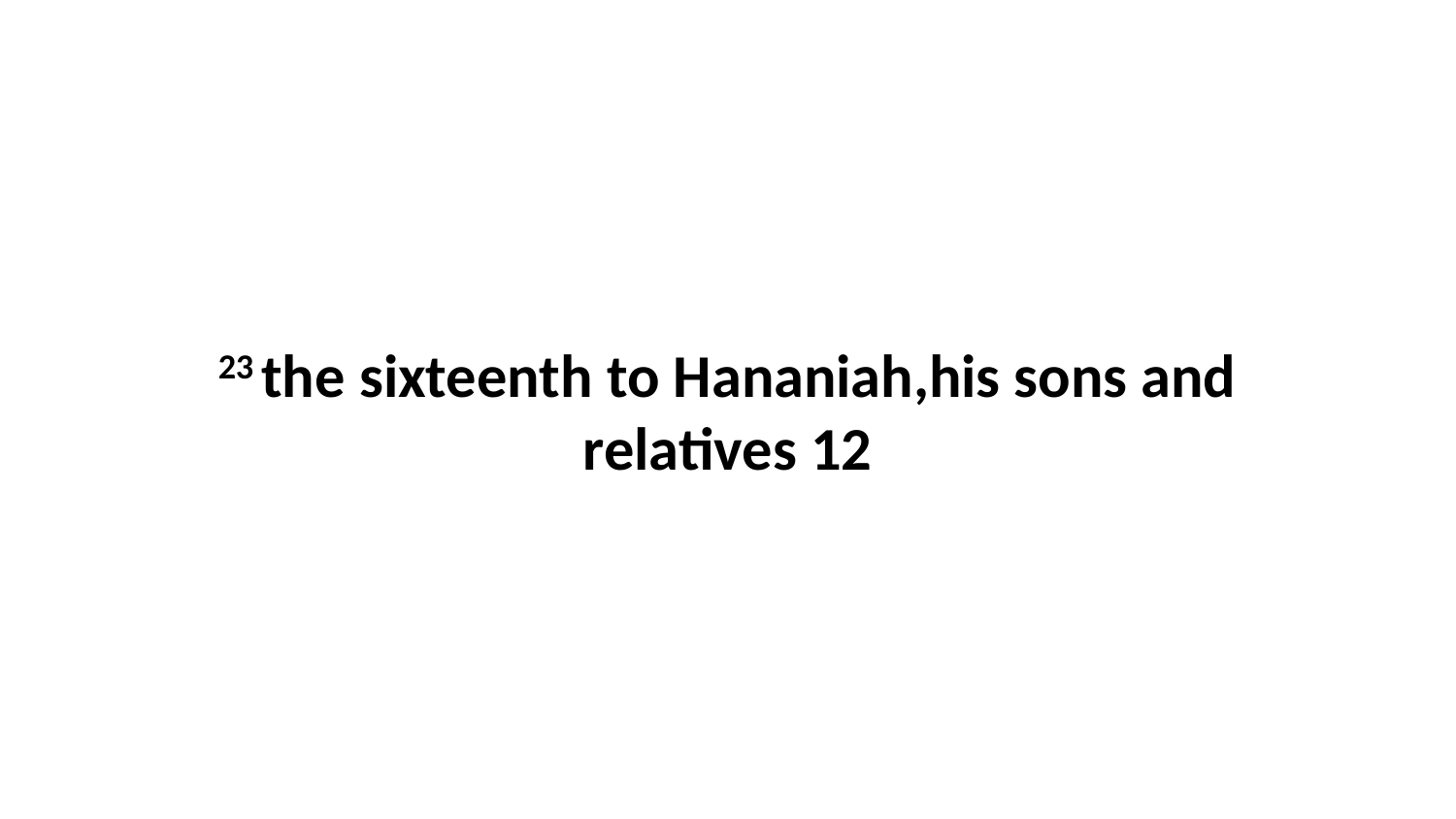

23 the sixteenth to Hananiah,his sons and relatives 12